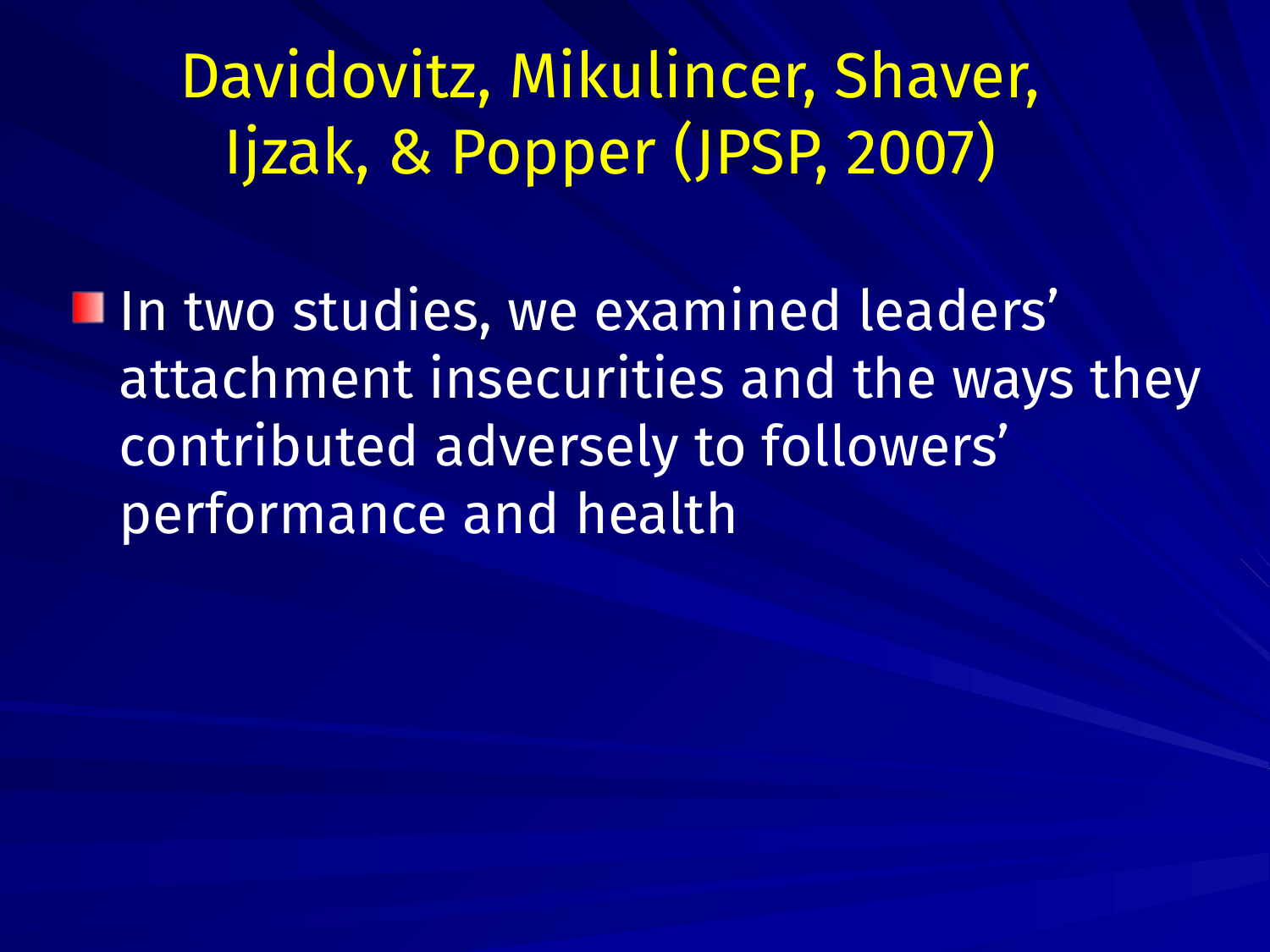

# Davidovitz, Mikulincer, Shaver, Ijzak, & Popper (JPSP, 2007)
In two studies, we examined leaders’ attachment insecurities and the ways they contributed adversely to followers’ performance and health